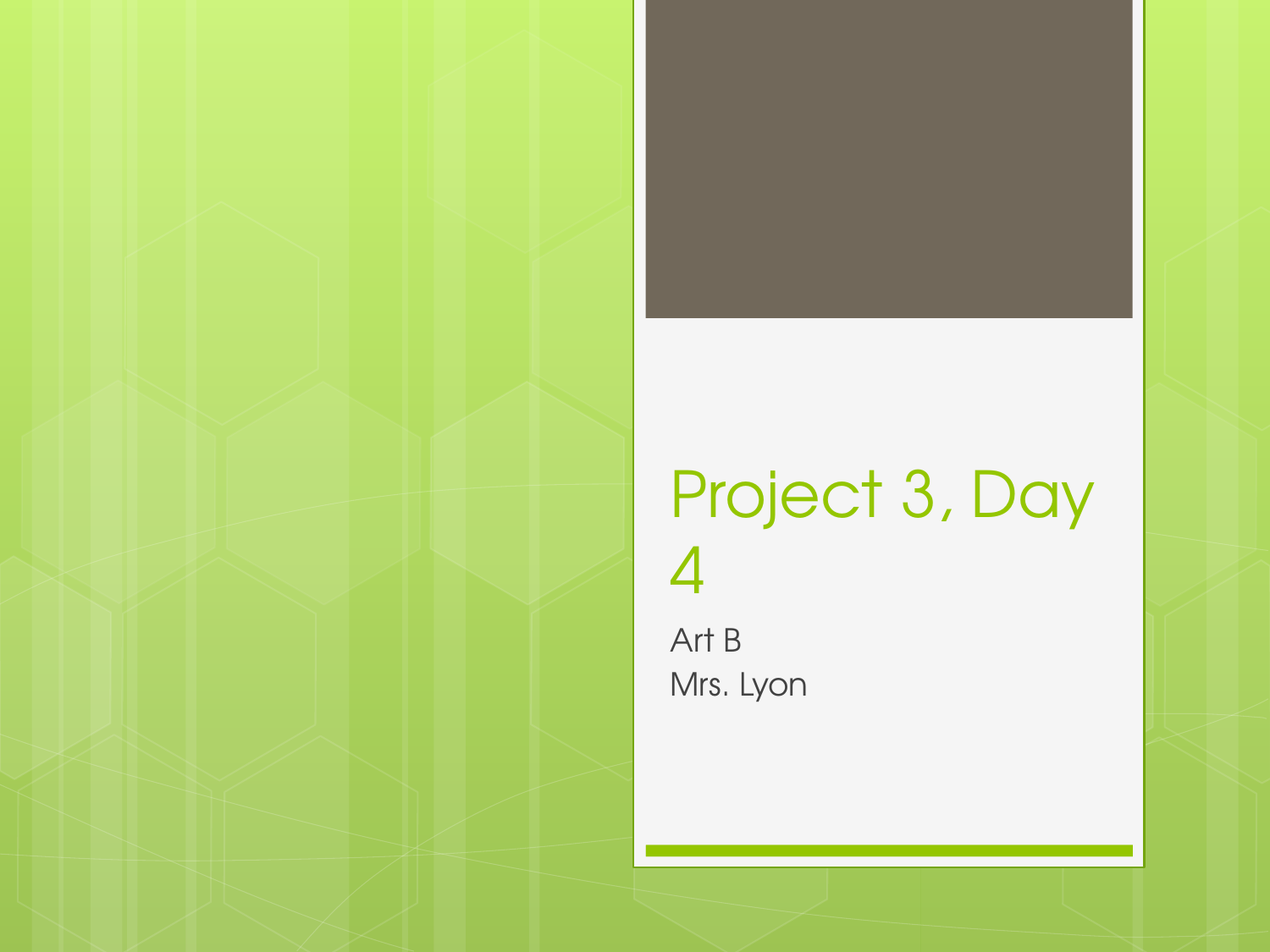

# Project 3, Day 4
Art B
Mrs. Lyon